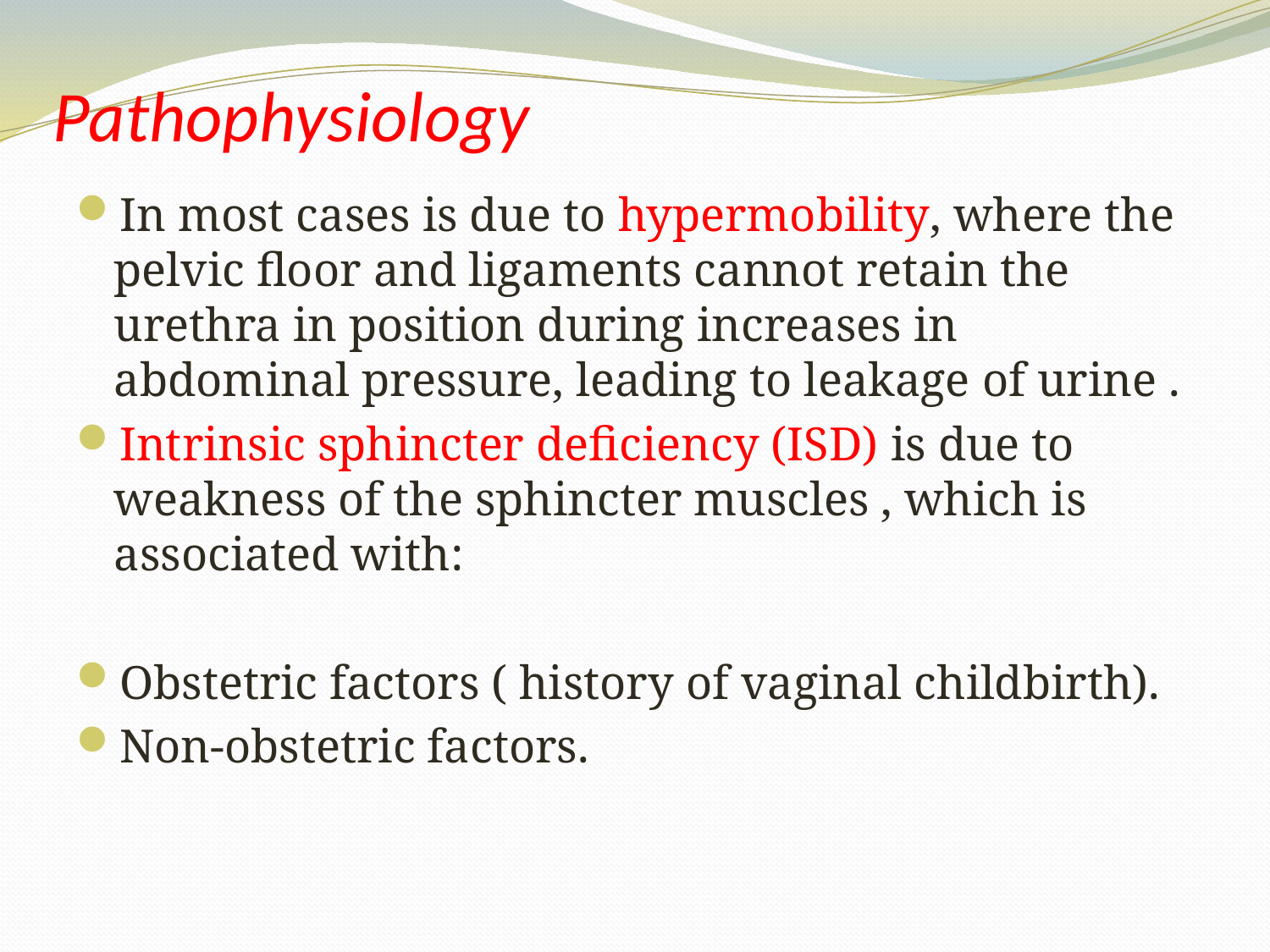

# Pathophysiology
In most cases is due to hypermobility, where the pelvic floor and ligaments cannot retain the urethra in position during increases in abdominal pressure, leading to leakage of urine .
Intrinsic sphincter deficiency (ISD) is due to weakness of the sphincter muscles , which is associated with:

Obstetric factors ( history of vaginal childbirth).
Non-obstetric factors.